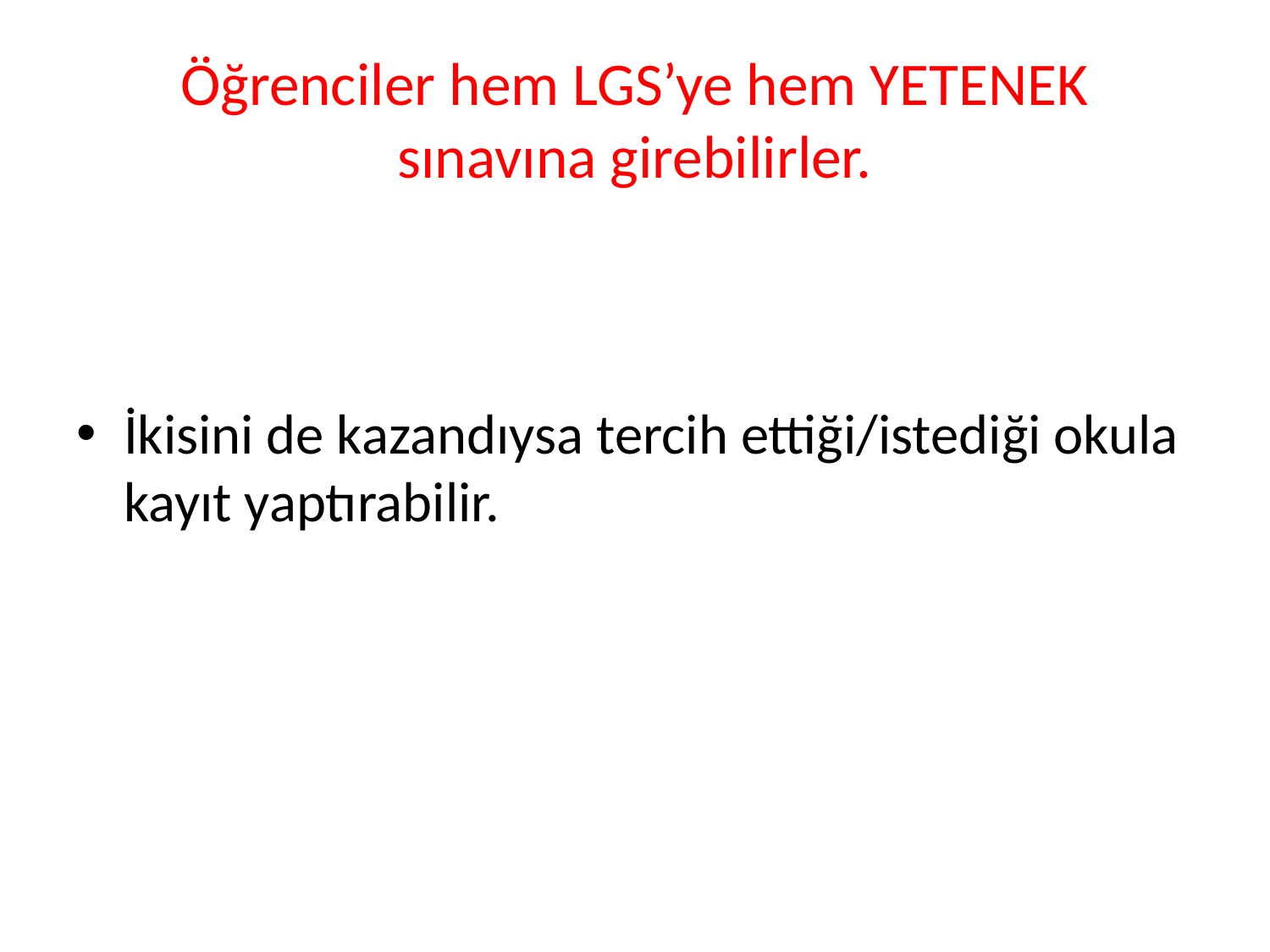

# Öğrenciler hem LGS’ye hem YETENEK sınavına girebilirler.
İkisini de kazandıysa tercih ettiği/istediği okula kayıt yaptırabilir.